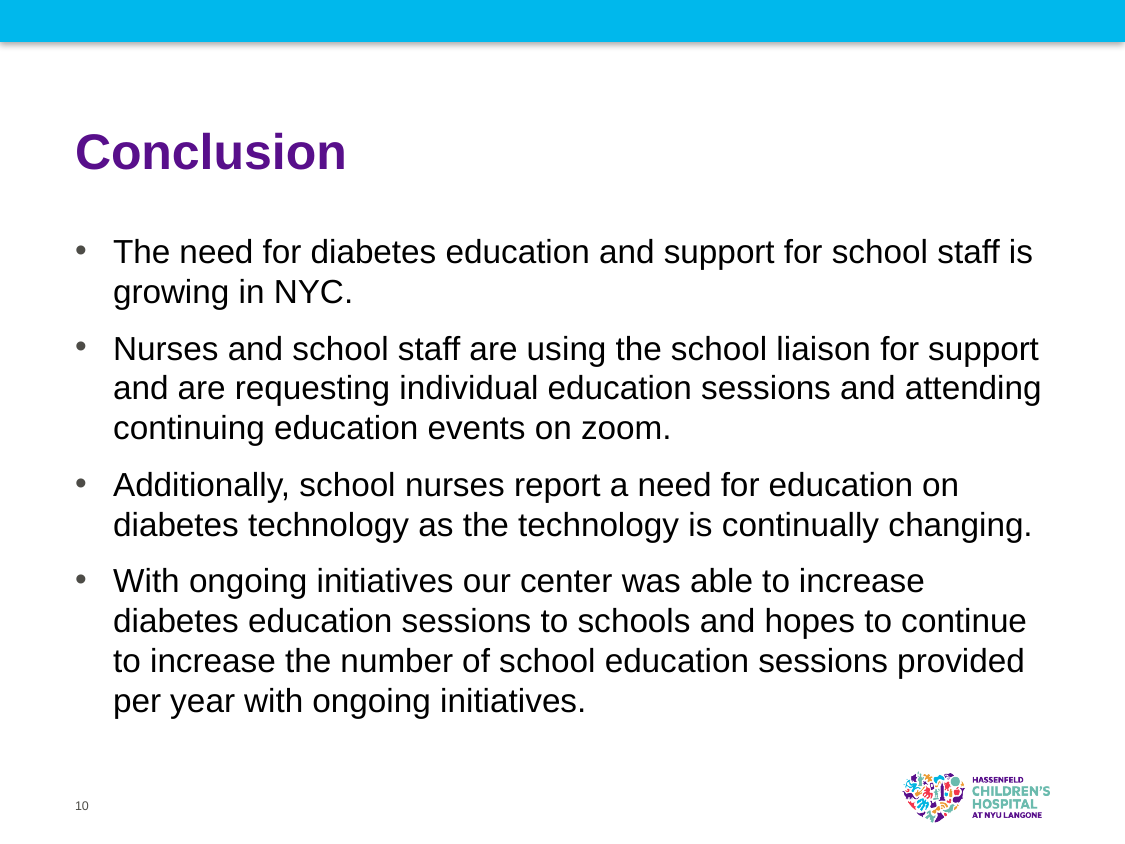

# Conclusion
The need for diabetes education and support for school staff is growing in NYC.
Nurses and school staff are using the school liaison for support and are requesting individual education sessions and attending continuing education events on zoom.
Additionally, school nurses report a need for education on diabetes technology as the technology is continually changing.
With ongoing initiatives our center was able to increase diabetes education sessions to schools and hopes to continue to increase the number of school education sessions provided per year with ongoing initiatives.

10